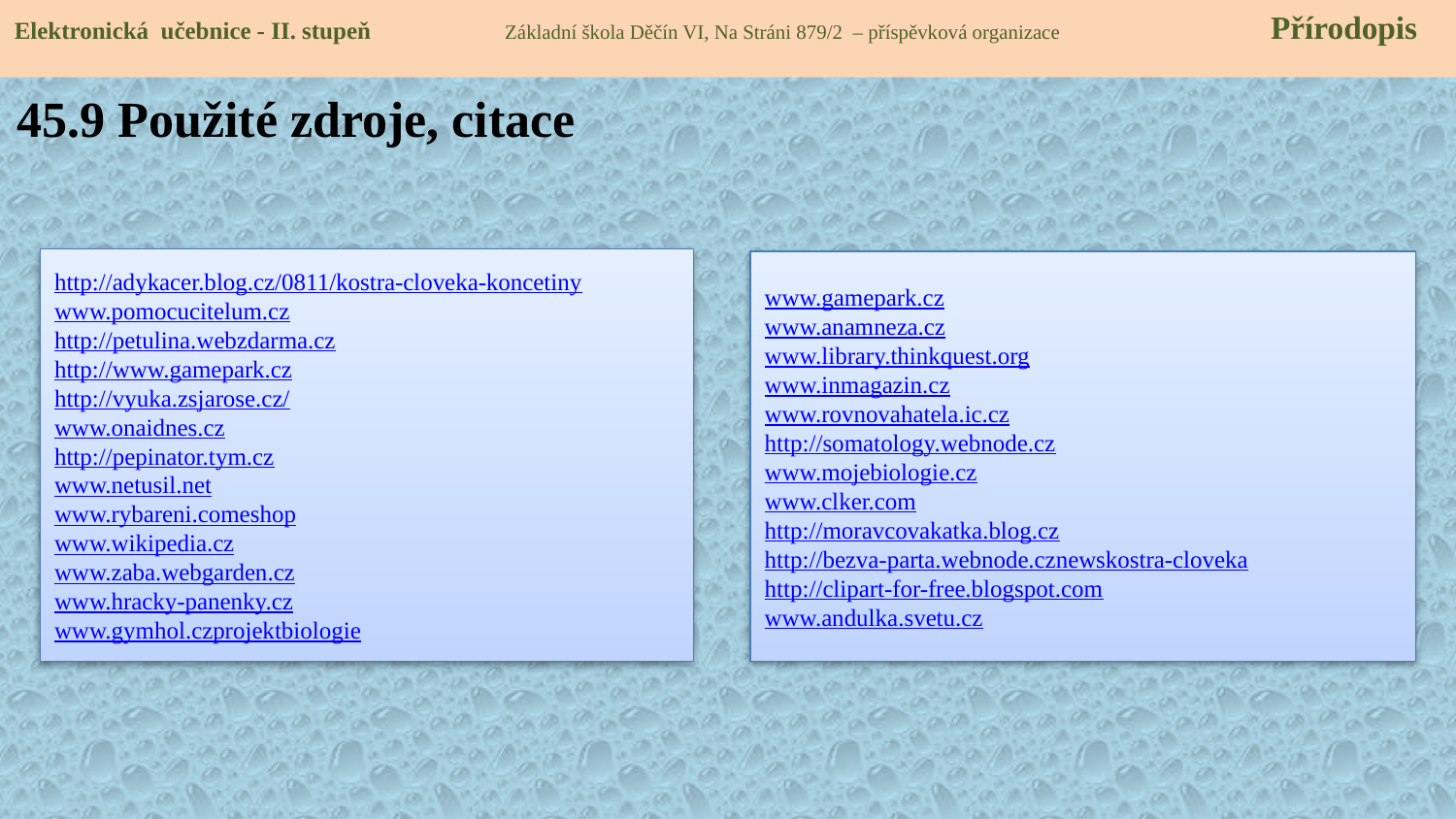

Elektronická  učebnice - II. stupeň                      Základní škola Děčín VI, Na Stráni 879/2  – příspěvková organizace                       	                  Přírodopis

45.9 Použité zdroje, citace
http://adykacer.blog.cz/0811/kostra-cloveka-koncetiny
www.pomocucitelum.cz
http://petulina.webzdarma.cz
http://www.gamepark.cz
http://vyuka.zsjarose.cz/
www.onaidnes.cz
http://pepinator.tym.cz
www.netusil.net
www.rybareni.comeshop
www.wikipedia.cz
www.zaba.webgarden.cz
www.hracky-panenky.cz
www.gymhol.czprojektbiologie
www.gamepark.cz
www.anamneza.cz
www.library.thinkquest.org
www.inmagazin.cz
www.rovnovahatela.ic.cz
http://somatology.webnode.cz
www.mojebiologie.cz
www.clker.com
http://moravcovakatka.blog.cz
http://bezva-parta.webnode.cznewskostra-cloveka
http://clipart-for-free.blogspot.com
www.andulka.svetu.cz